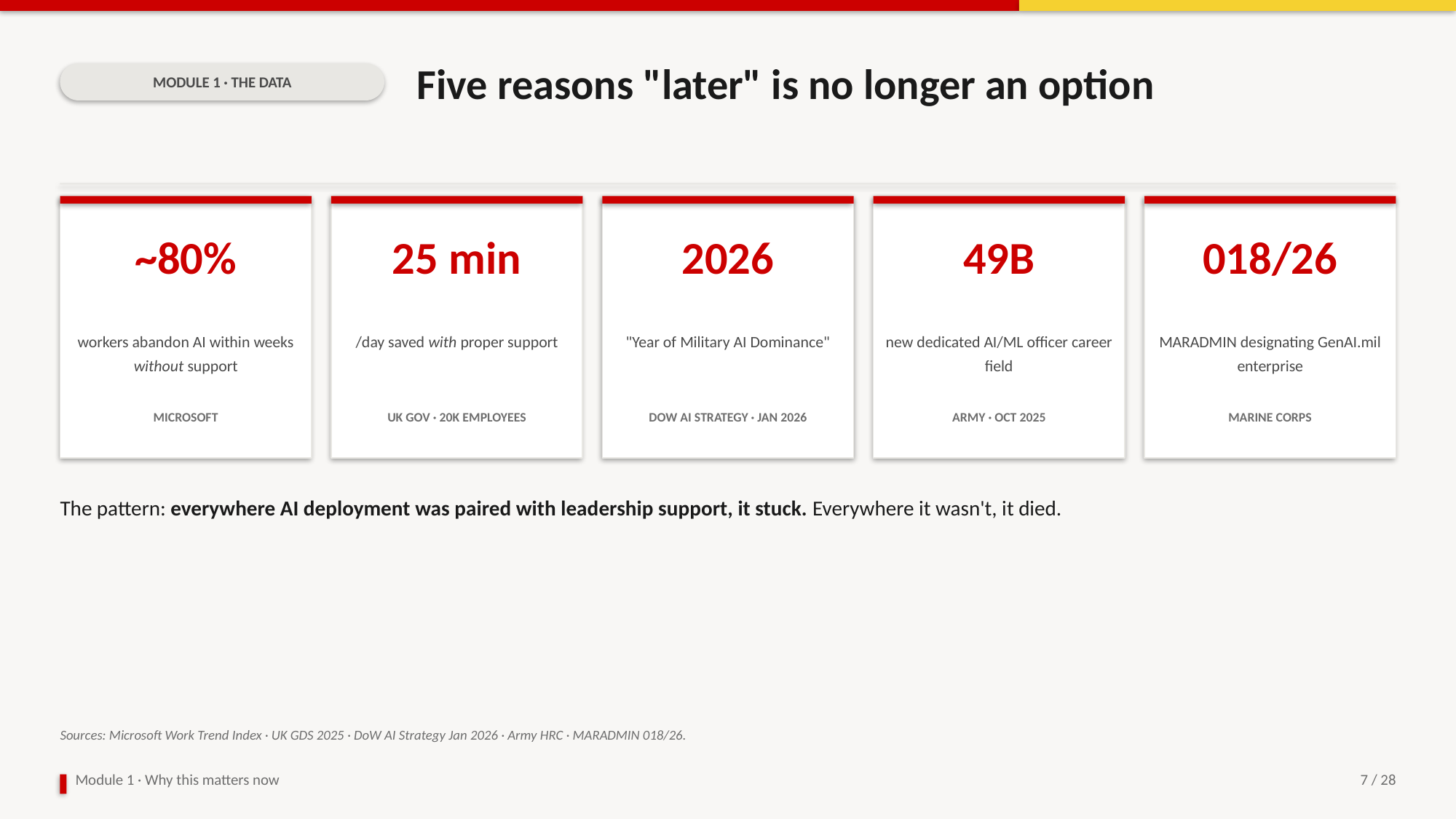

Five reasons "later" is no longer an option
MODULE 1 · THE DATA

~80%
25 min
2026
49B
018/26
workers abandon AI within weeks without support
/day saved with proper support
"Year of Military AI Dominance"
new dedicated AI/ML officer career field
MARADMIN designating GenAI.mil enterprise
MICROSOFT
UK GOV · 20K EMPLOYEES
DOW AI STRATEGY · JAN 2026
ARMY · OCT 2025
MARINE CORPS
The pattern: everywhere AI deployment was paired with leadership support, it stuck. Everywhere it wasn't, it died.
Sources: Microsoft Work Trend Index · UK GDS 2025 · DoW AI Strategy Jan 2026 · Army HRC · MARADMIN 018/26.
Module 1 · Why this matters now
7 / 28